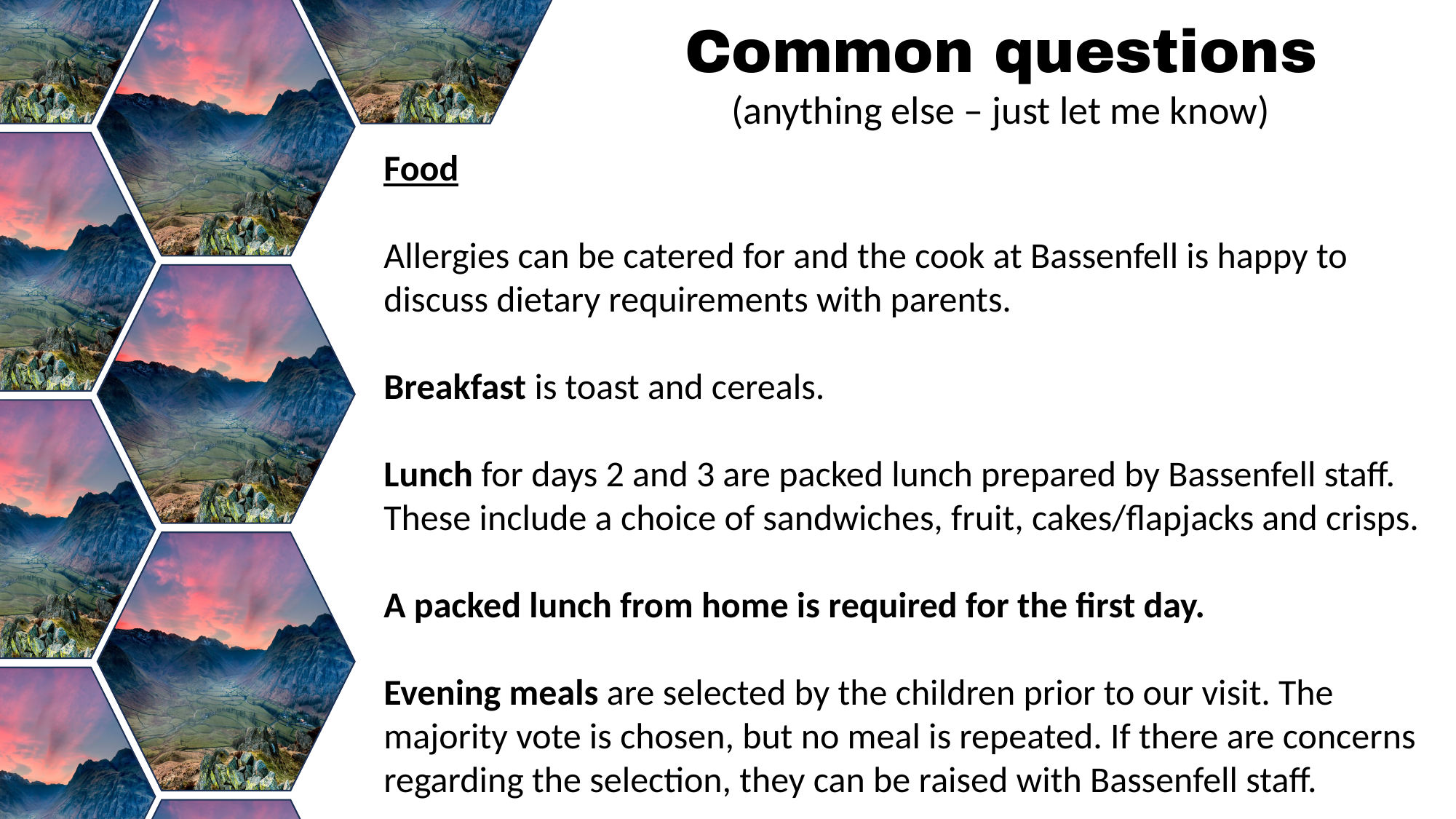

Common questions
(anything else – just let me know)
Food
Allergies can be catered for and the cook at Bassenfell is happy to discuss dietary requirements with parents.

Breakfast is toast and cereals.

Lunch for days 2 and 3 are packed lunch prepared by Bassenfell staff. These include a choice of sandwiches, fruit, cakes/flapjacks and crisps.

A packed lunch from home is required for the first day.

Evening meals are selected by the children prior to our visit. The majority vote is chosen, but no meal is repeated. If there are concerns regarding the selection, they can be raised with Bassenfell staff.